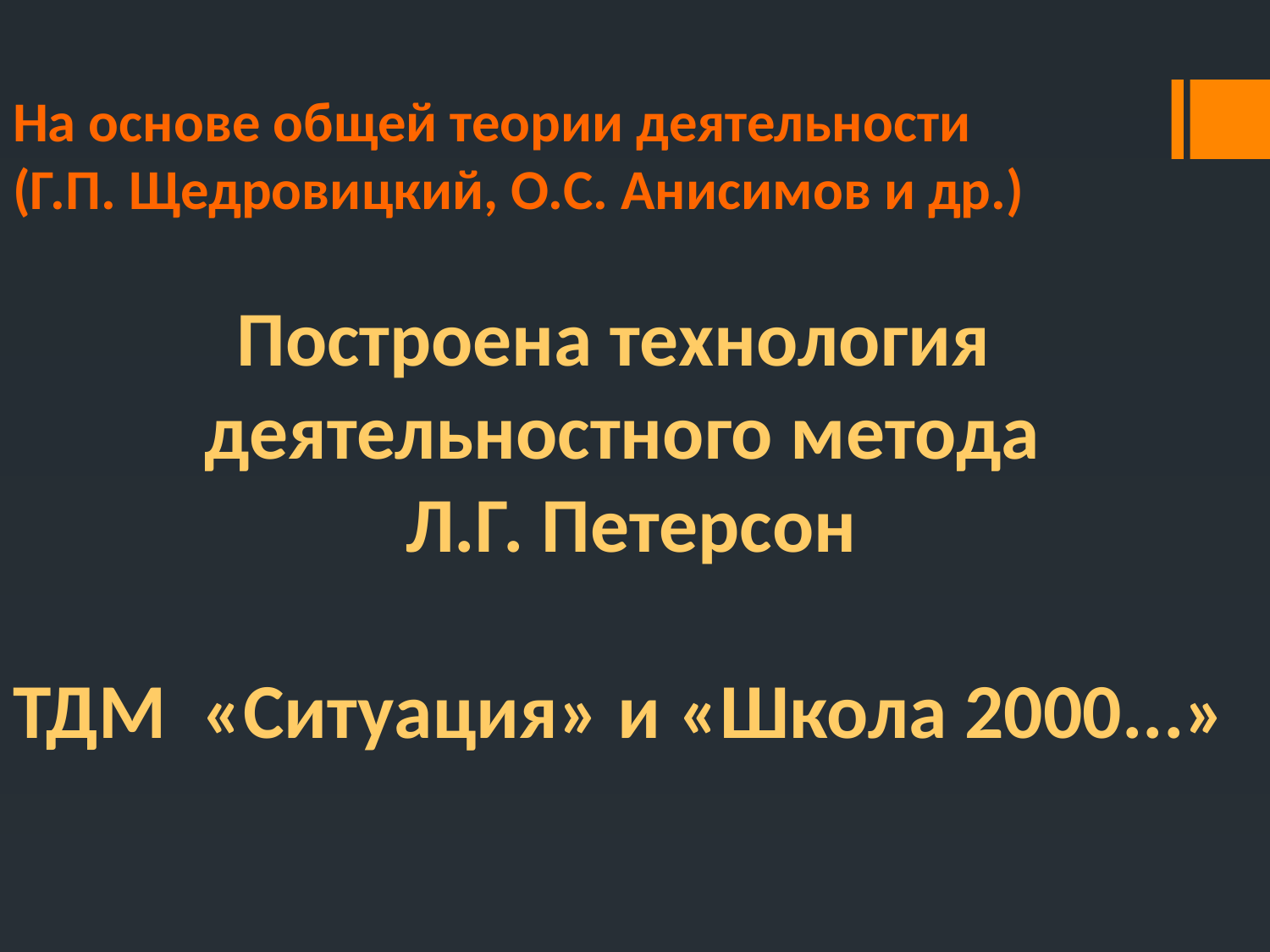

На основе общей теории деятельности
(Г.П. Щедровицкий, О.С. Анисимов и др.)

Построена технология  деятельностного метода
 Л.Г. Петерсон

ТДМ  «Ситуация» и «Школа 2000...»